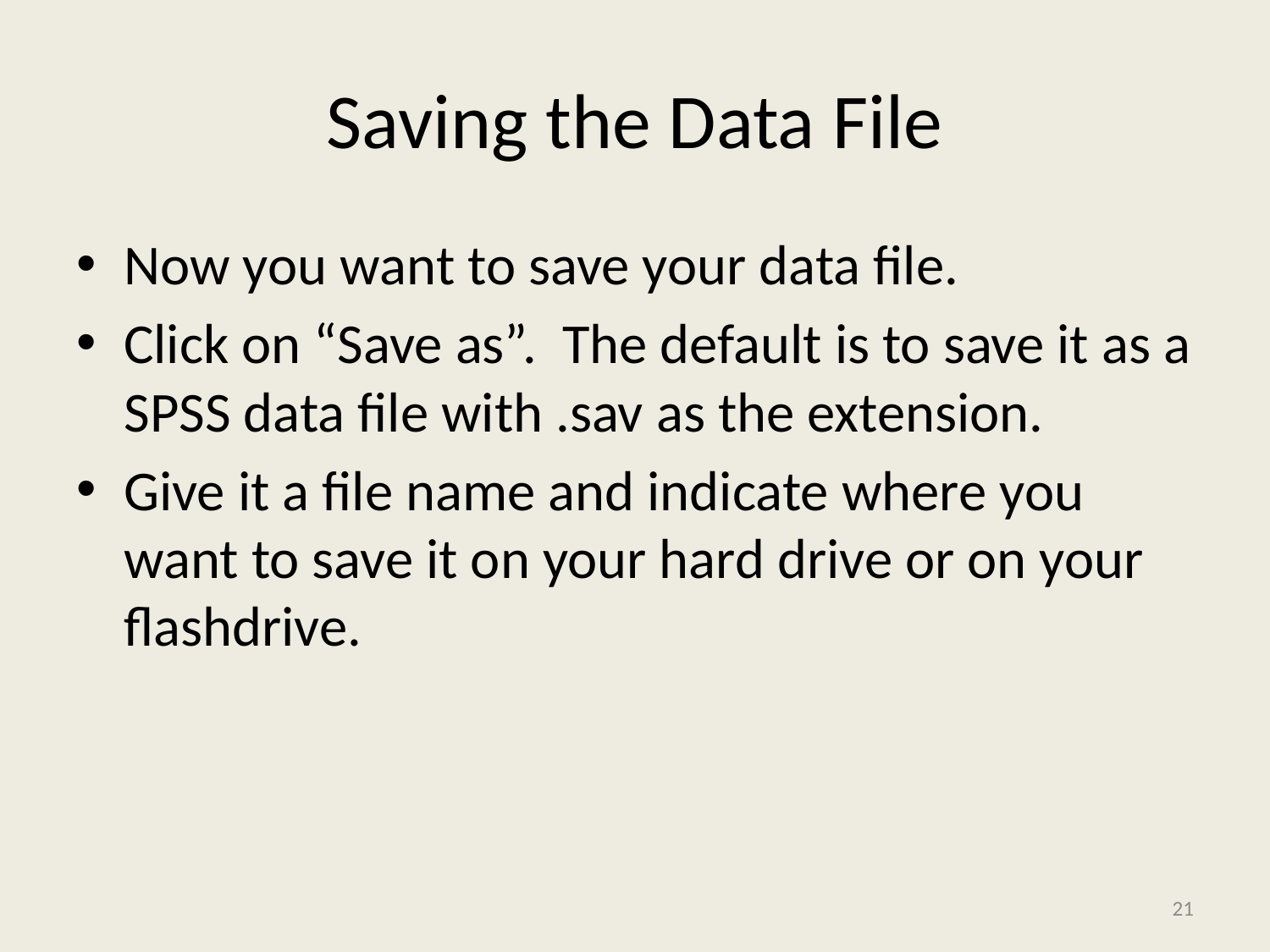

# Saving the Data File
Now you want to save your data file.
Click on “Save as”.  The default is to save it as a SPSS data file with .sav as the extension.
Give it a file name and indicate where you want to save it on your hard drive or on your flashdrive.
21